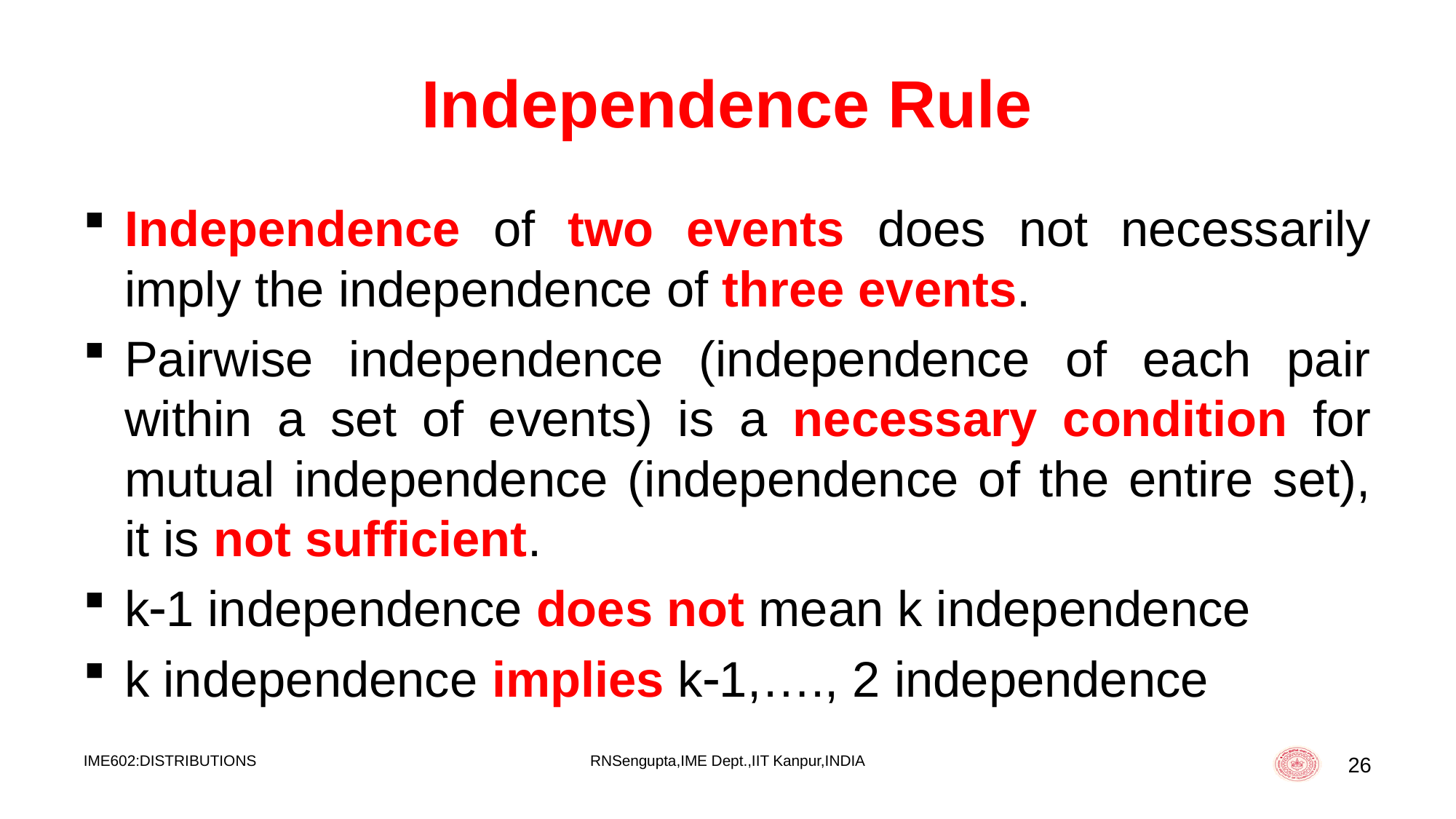

# Independence Rule
Independence of two events does not necessarily imply the independence of three events.
Pairwise independence (independence of each pair within a set of events) is a necessary condition for mutual independence (independence of the entire set), it is not sufficient.
k−1 independence does not mean k independence
k independence implies k−1,…., 2 independence
IME602:DISTRIBUTIONS
RNSengupta,IME Dept.,IIT Kanpur,INDIA
26